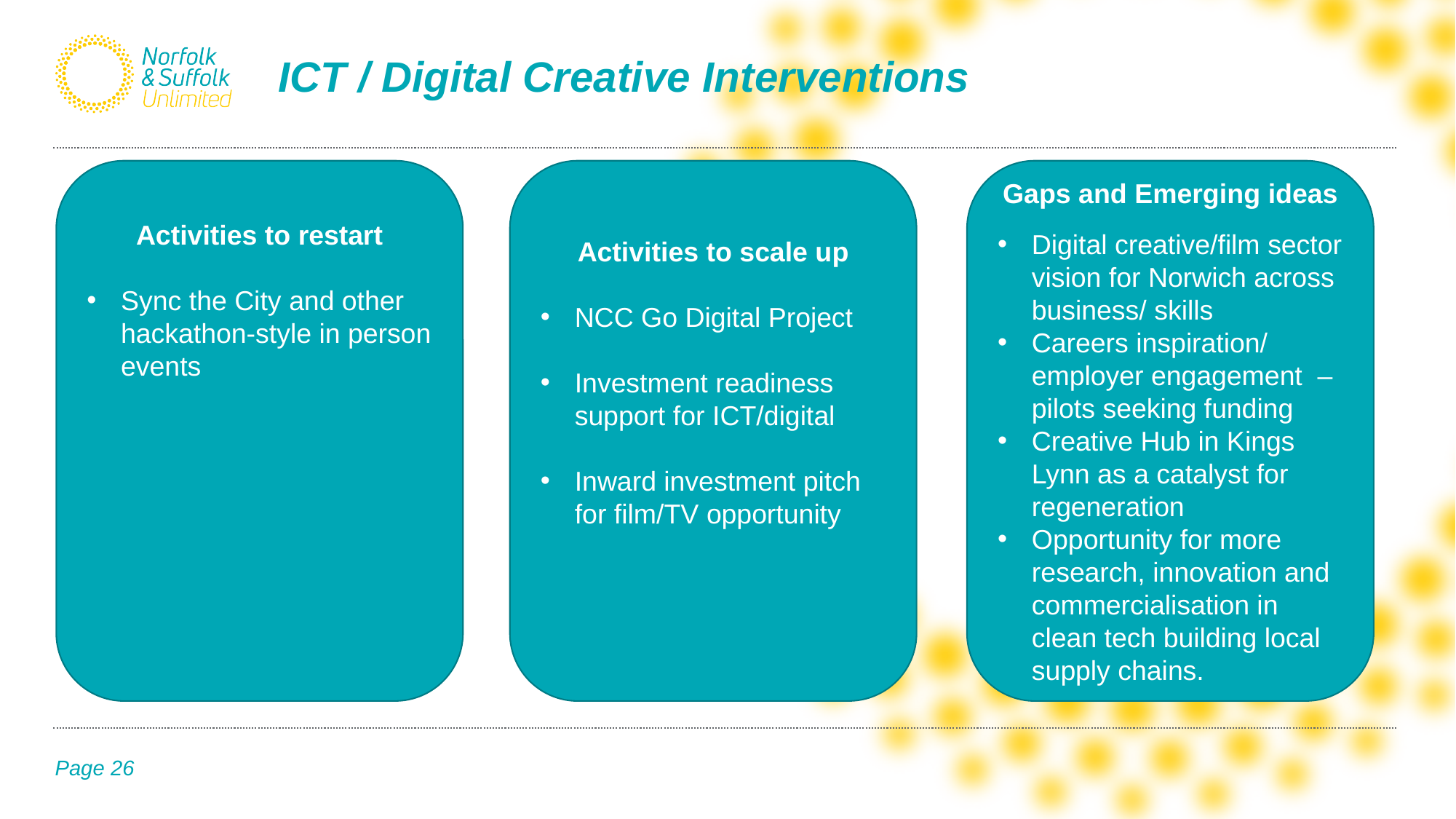

ICT / Digital Creative Interventions
Activities to restart

Sync the City and other hackathon-style in person events

Activities to scale up

NCC Go Digital Project

Investment readiness support for ICT/digital
Inward investment pitch for film/TV opportunity

Gaps and Emerging ideas

Digital creative/film sector vision for Norwich across business/ skills
Careers inspiration/ employer engagement  – pilots seeking funding
Creative Hub in Kings Lynn as a catalyst for regeneration
Opportunity for more research, innovation and commercialisation in clean tech building local supply chains.